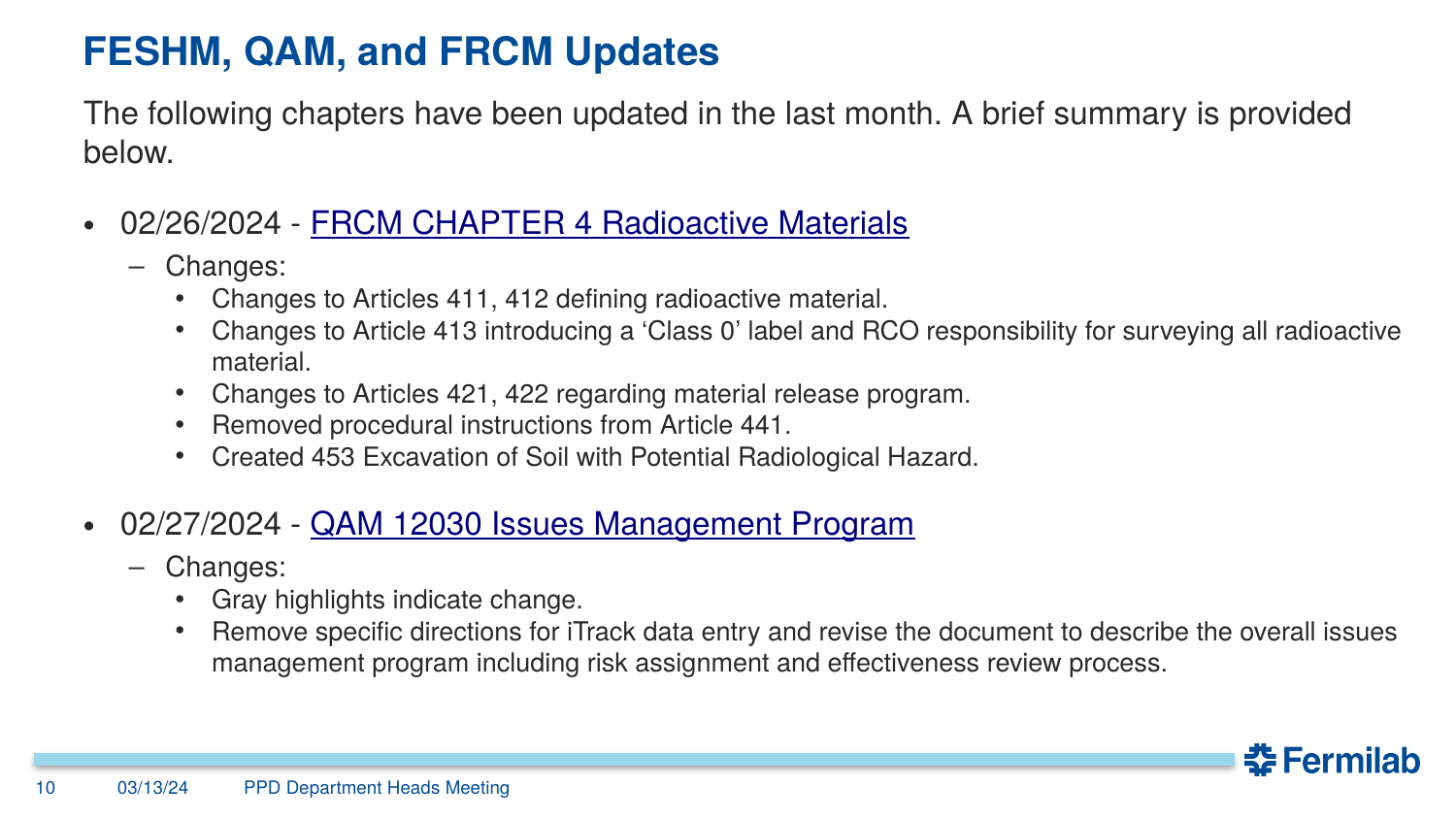

# FESHM, QAM, and FRCM Updates
The following chapters have been updated in the last month. A brief summary is provided below.

02/26/2024 - FRCM CHAPTER 4 Radioactive Materials
Changes:
Changes to Articles 411, 412 defining radioactive material.
Changes to Article 413 introducing a ‘Class 0’ label and RCO responsibility for surveying all radioactive material.
Changes to Articles 421, 422 regarding material release program.
Removed procedural instructions from Article 441.
Created 453 Excavation of Soil with Potential Radiological Hazard.

02/27/2024 - QAM 12030 Issues Management Program
Changes:
Gray highlights indicate change.
Remove specific directions for iTrack data entry and revise the document to describe the overall issues management program including risk assignment and effectiveness review process.
10
03/13/24
PPD Department Heads Meeting